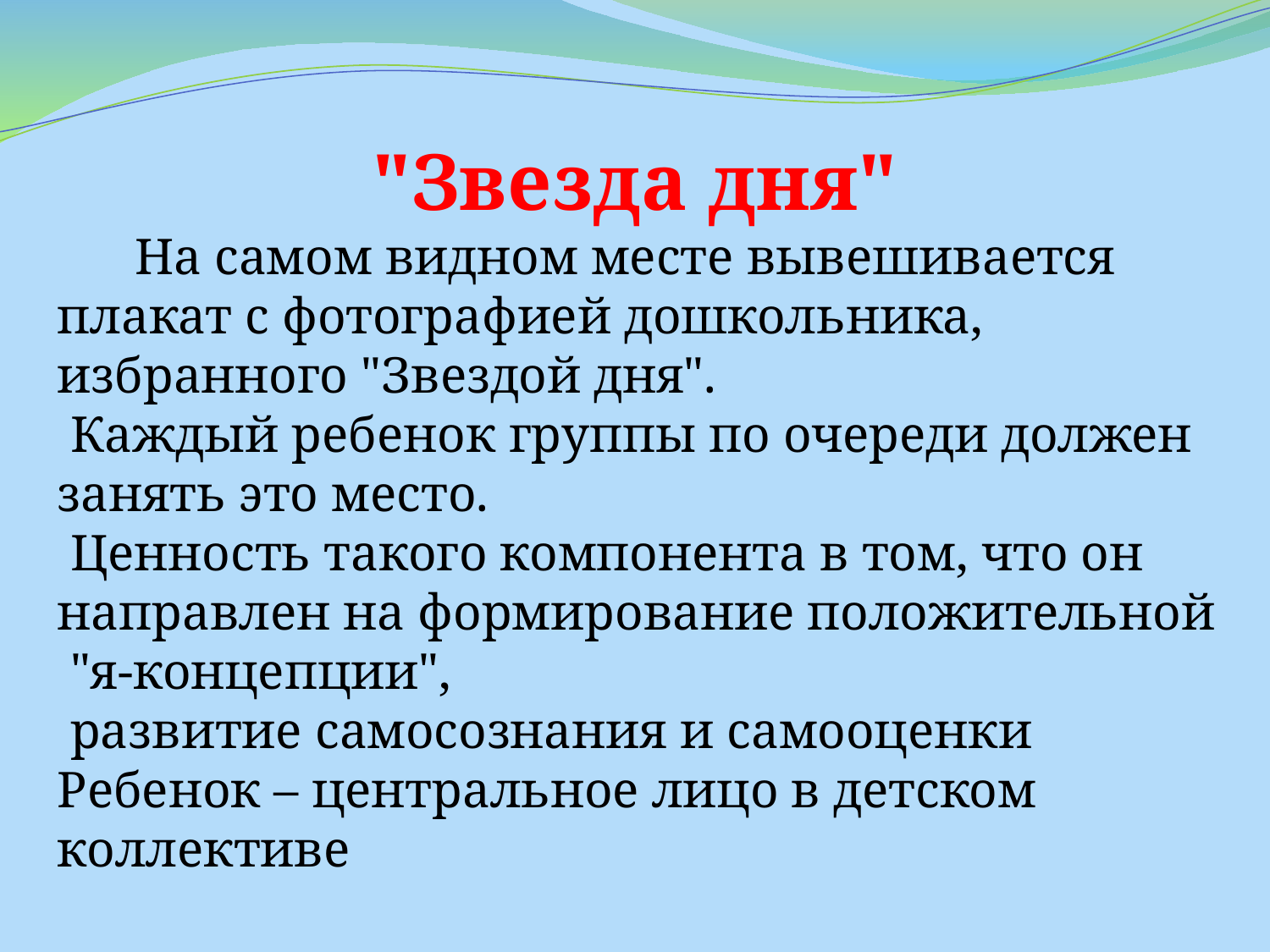

"Звезда дня"
      На самом видном месте вывешивается плакат с фотографией дошкольника, избранного "Звездой дня".
 Каждый ребенок группы по очереди должен занять это место.
 Ценность такого компонента в том, что он направлен на формирование положительной
 "я-концепции",
 развитие самосознания и самооценки
Ребенок – центральное лицо в детском коллективе